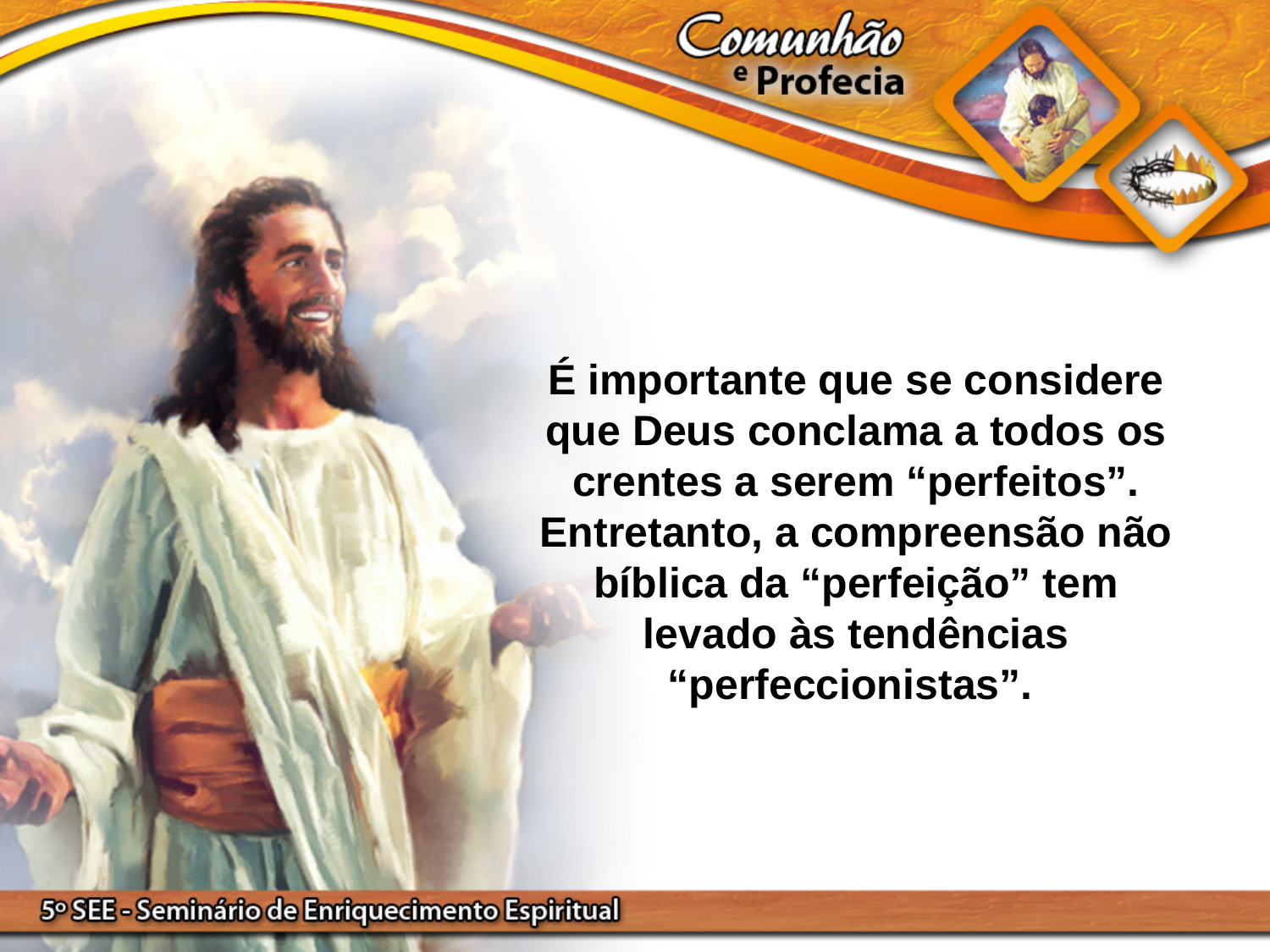

É importante que se considere que Deus conclama a todos os crentes a serem “perfeitos”. Entretanto, a compreensão não bíblica da “perfeição” tem levado às tendências “perfeccionistas”.